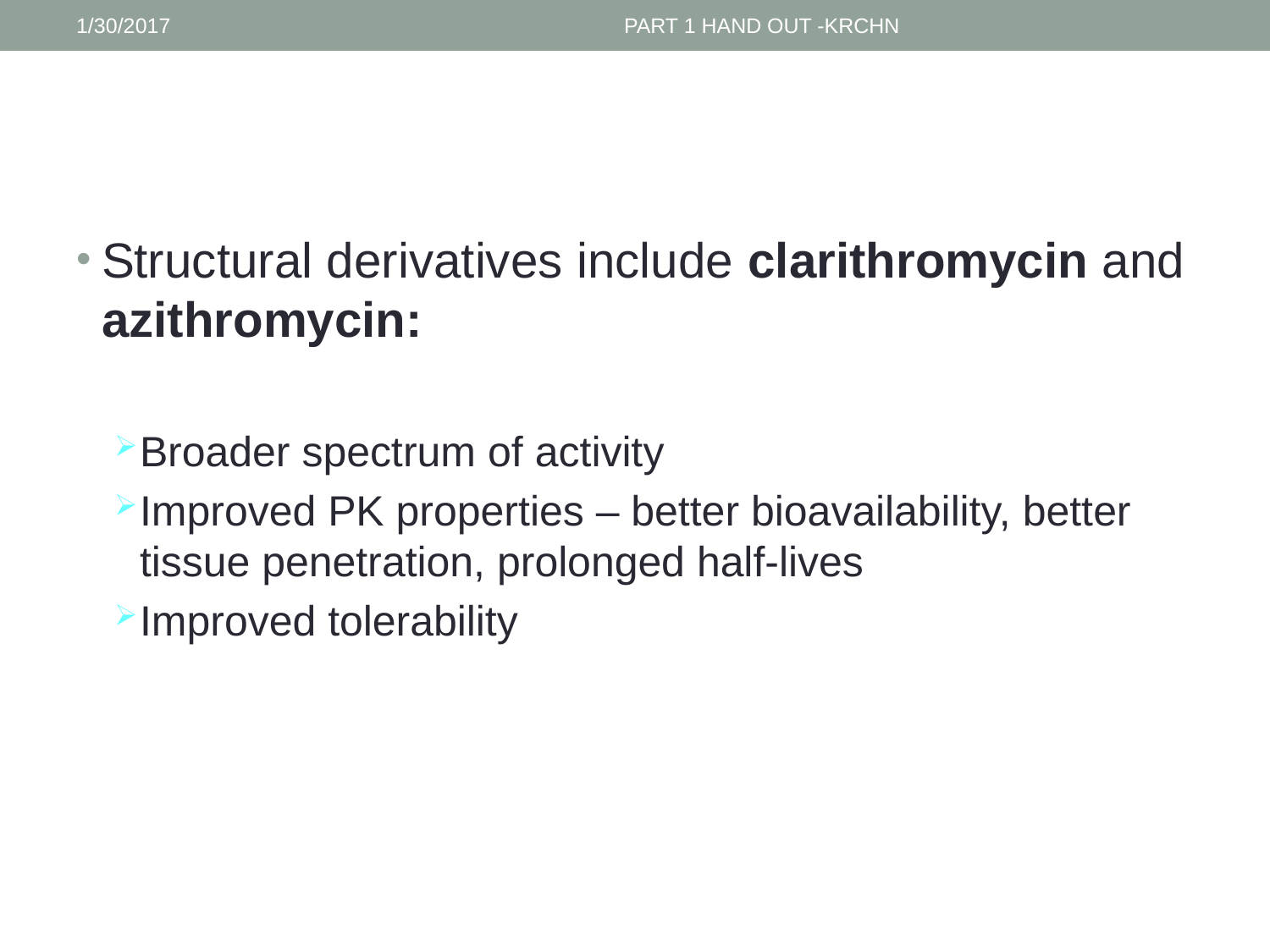

1/30/2017
PART 1 HAND OUT -KRCHN
#
Structural derivatives include clarithromycin and azithromycin:

Broader spectrum of activity
Improved PK properties – better bioavailability, better tissue penetration, prolonged half-lives
Improved tolerability